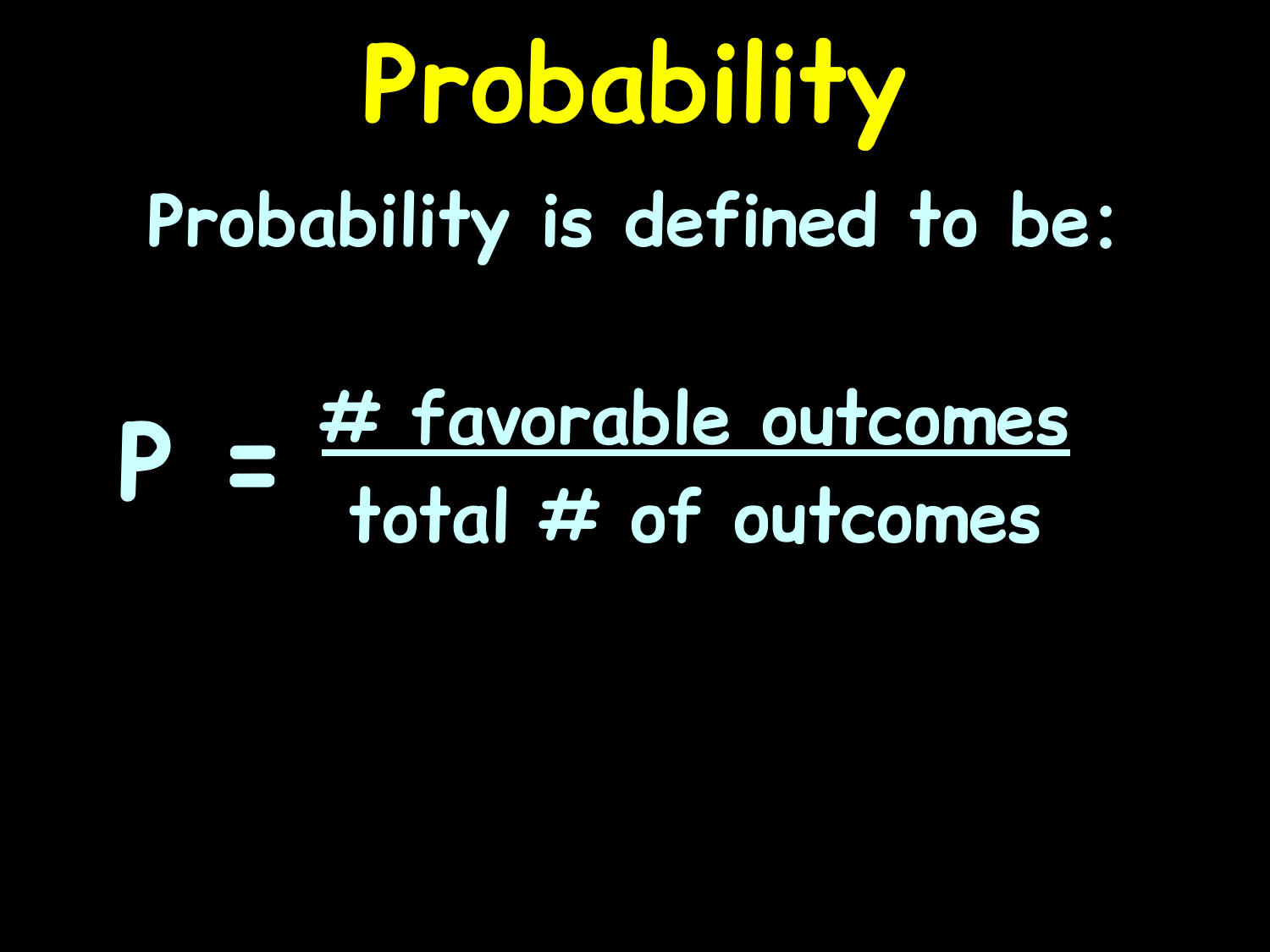

# Probability
Probability is defined to be:

    # favorable outcomes
    total # of outcomes

  P =